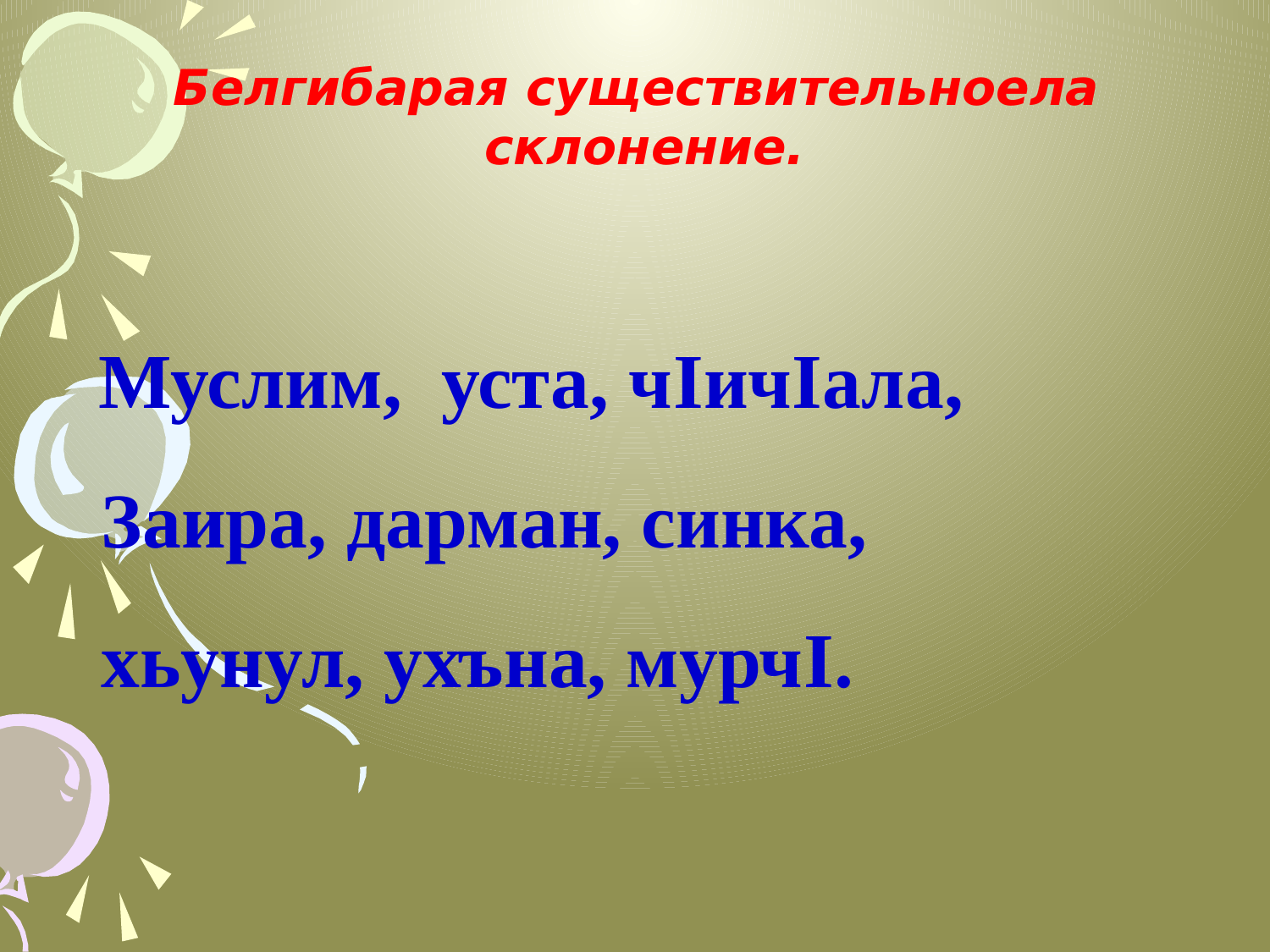

Белгибарая существительноела  склонение.
 Муслим,  уста, чIичIала,
 Заира, дарман, синка,
 хьунул, ухъна, мурчI.